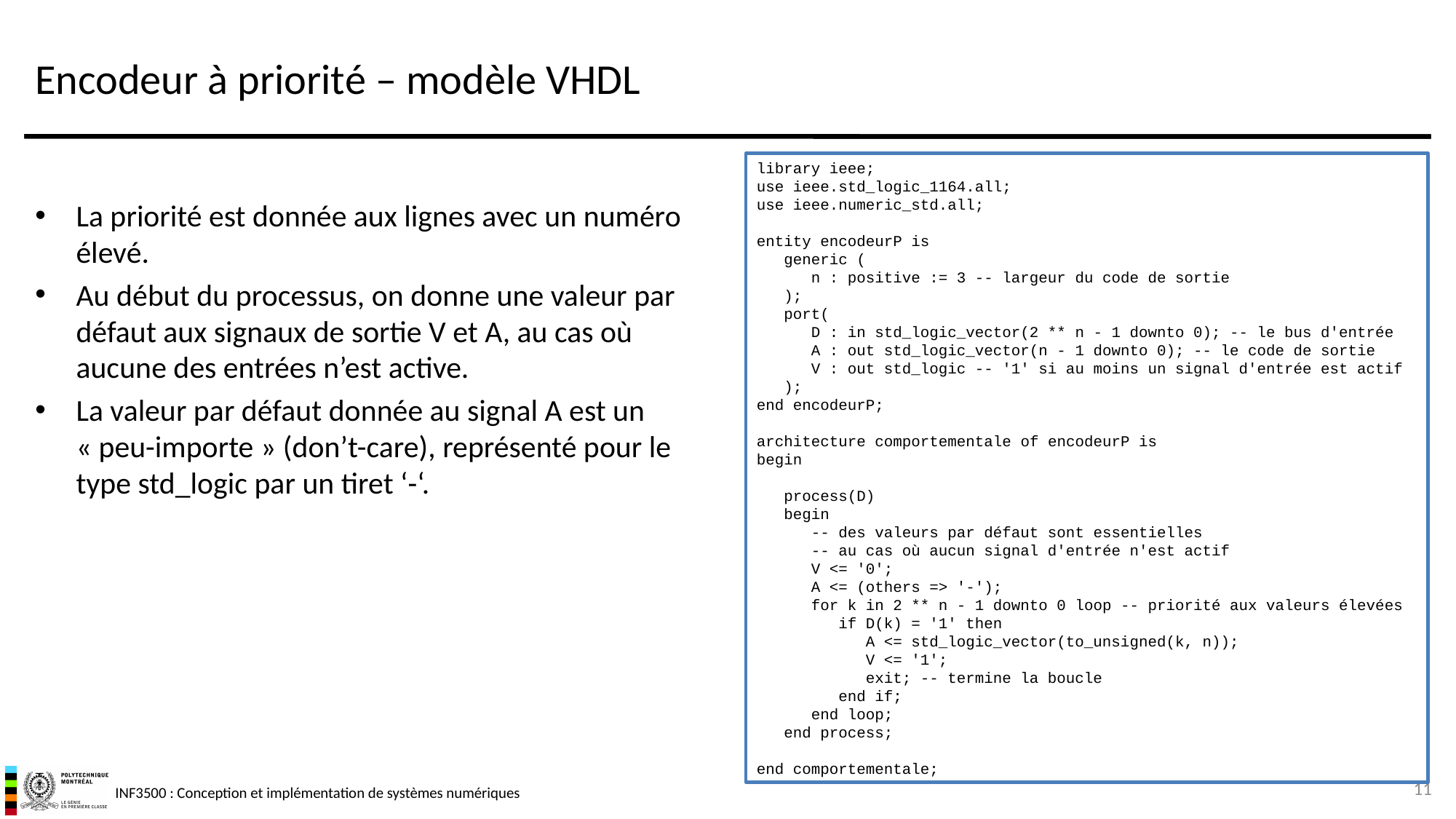

# Encodeur à priorité – modèle VHDL
library ieee;
use ieee.std_logic_1164.all;
use ieee.numeric_std.all;

entity encodeurP is
	generic (
		n : positive := 3 -- largeur du code de sortie
	);
	port(
		D : in std_logic_vector(2 ** n - 1 downto 0); -- le bus d'entrée
		A : out std_logic_vector(n - 1 downto 0); -- le code de sortie
		V : out std_logic -- '1' si au moins un signal d'entrée est actif
	);
end encodeurP;

architecture comportementale of encodeurP is
begin

	process(D)
	begin
		-- des valeurs par défaut sont essentielles
		-- au cas où aucun signal d'entrée n'est actif
		V <= '0';
		A <= (others => '-');
		for k in 2 ** n - 1 downto 0 loop -- priorité aux valeurs élevées
			if D(k) = '1' then
				A <= std_logic_vector(to_unsigned(k, n));
				V <= '1';
				exit; -- termine la boucle
			end if;
		end loop;
	end process;

end comportementale;
La priorité est donnée aux lignes avec un numéro élevé.
Au début du processus, on donne une valeur par défaut aux signaux de sortie V et A, au cas où aucune des entrées n’est active.
La valeur par défaut donnée au signal A est un « peu-importe » (don’t-care), représenté pour le type std_logic par un tiret ‘-‘.

11